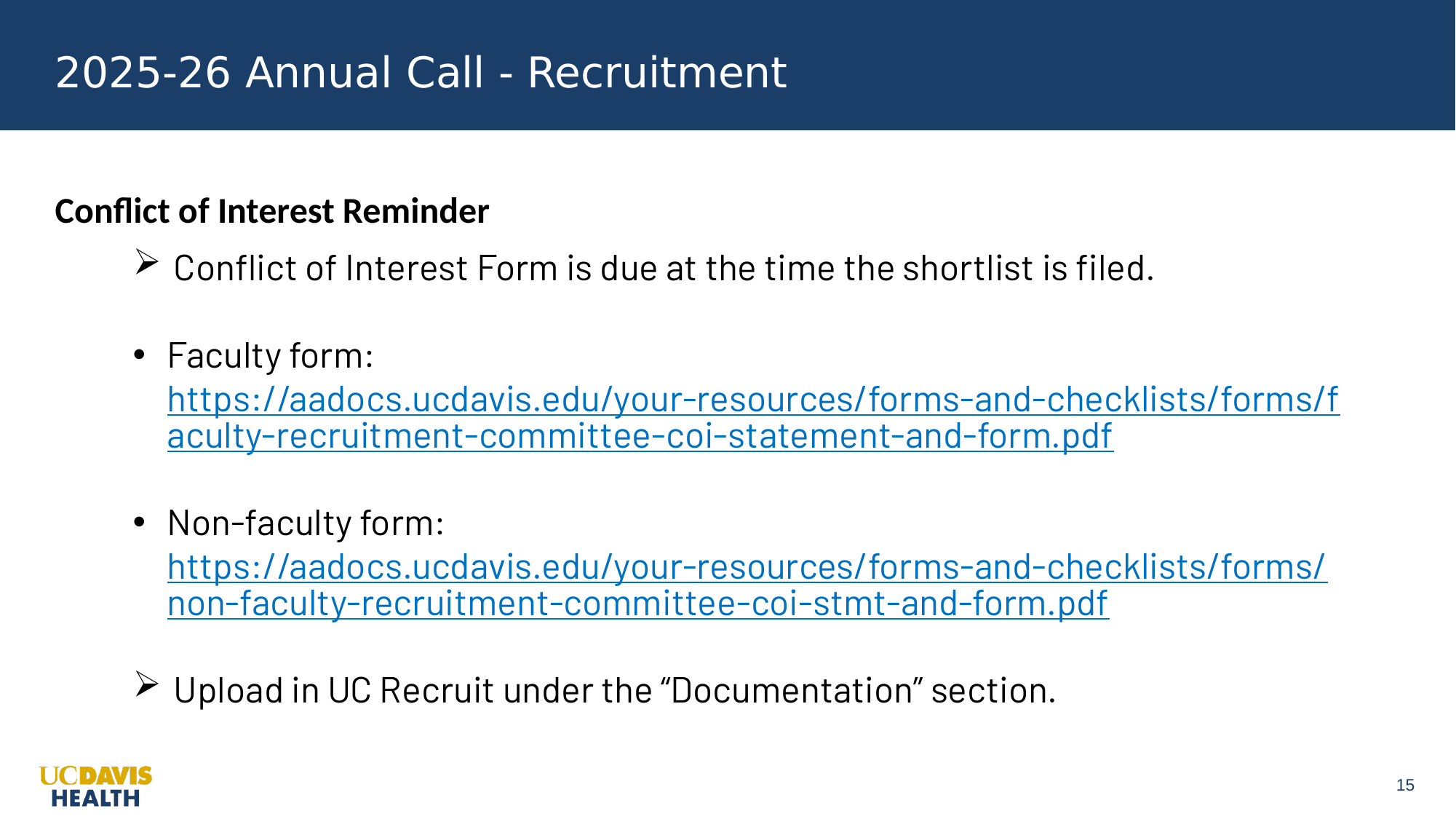

2025-26 Annual Call - Recruitment
Conflict of Interest Reminder
Conflict of Interest Form is due at the time the shortlist is filed.

Faculty form: https://aadocs.ucdavis.edu/your-resources/forms-and-checklists/forms/faculty-recruitment-committee-coi-statement-and-form.pdf

Non-faculty form: https://aadocs.ucdavis.edu/your-resources/forms-and-checklists/forms/non-faculty-recruitment-committee-coi-stmt-and-form.pdf

Upload in UC Recruit under the “Documentation” section.

15